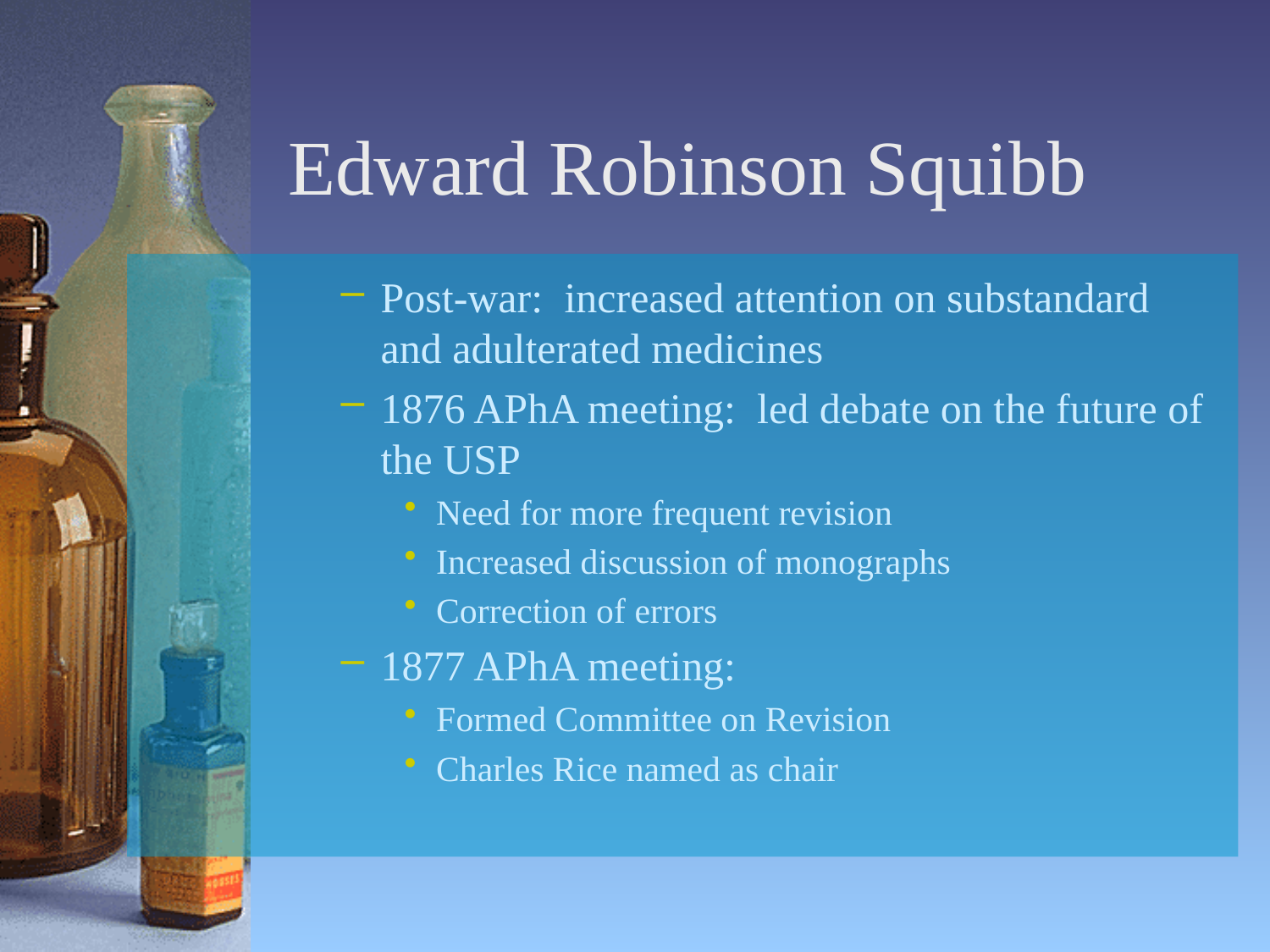

# Edward Robinson Squibb
Post-war:  increased attention on substandard and adulterated medicines
1876 APhA meeting:  led debate on the future of the USP
Need for more frequent revision
Increased discussion of monographs
Correction of errors
1877 APhA meeting:
Formed Committee on Revision
Charles Rice named as chair